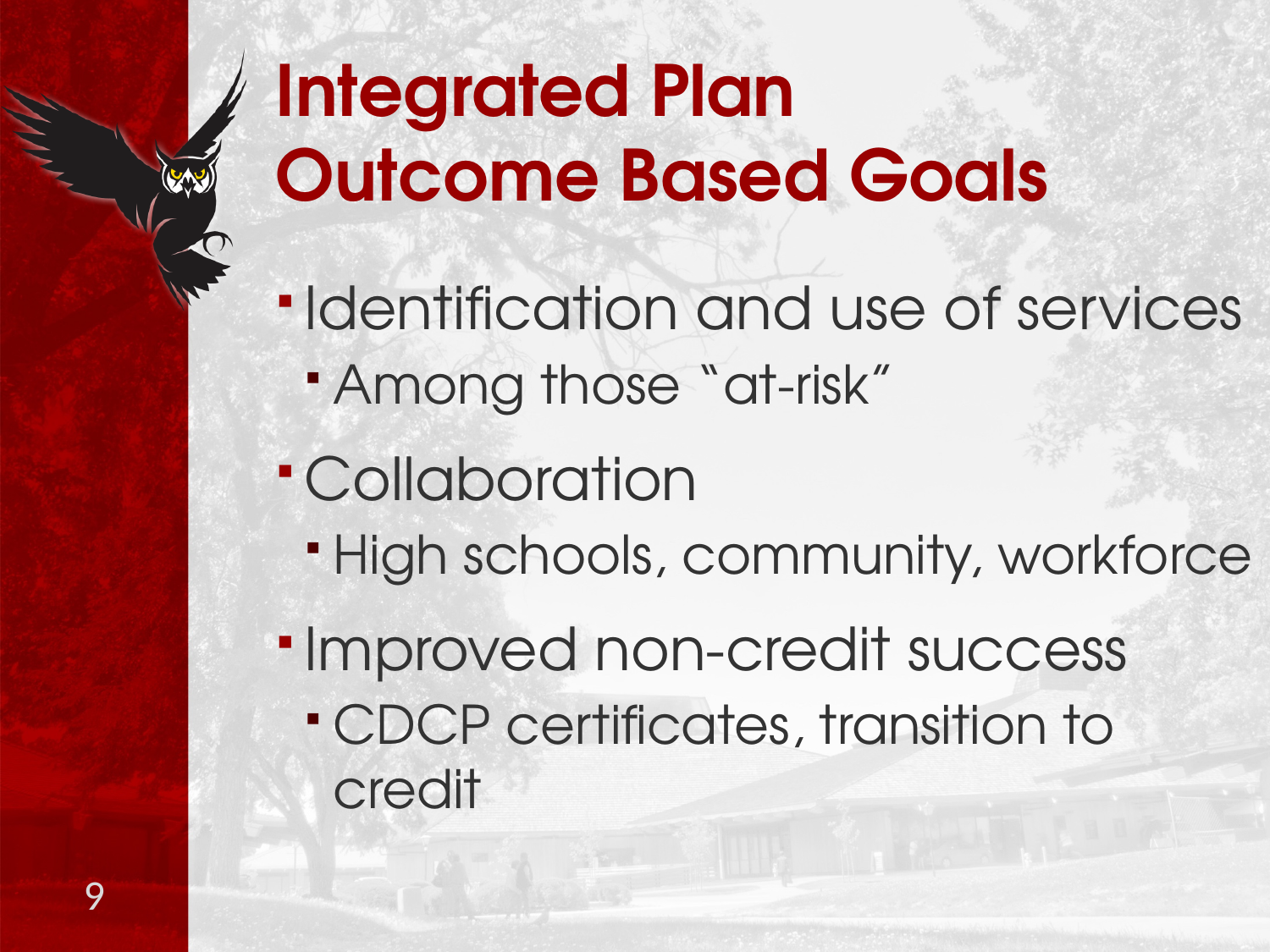

# Integrated Plan Outcome Based Goals
Identification and use of services
Among those “at-risk”
Collaboration
High schools, community, workforce
Improved non-credit success
CDCP certificates, transition to credit